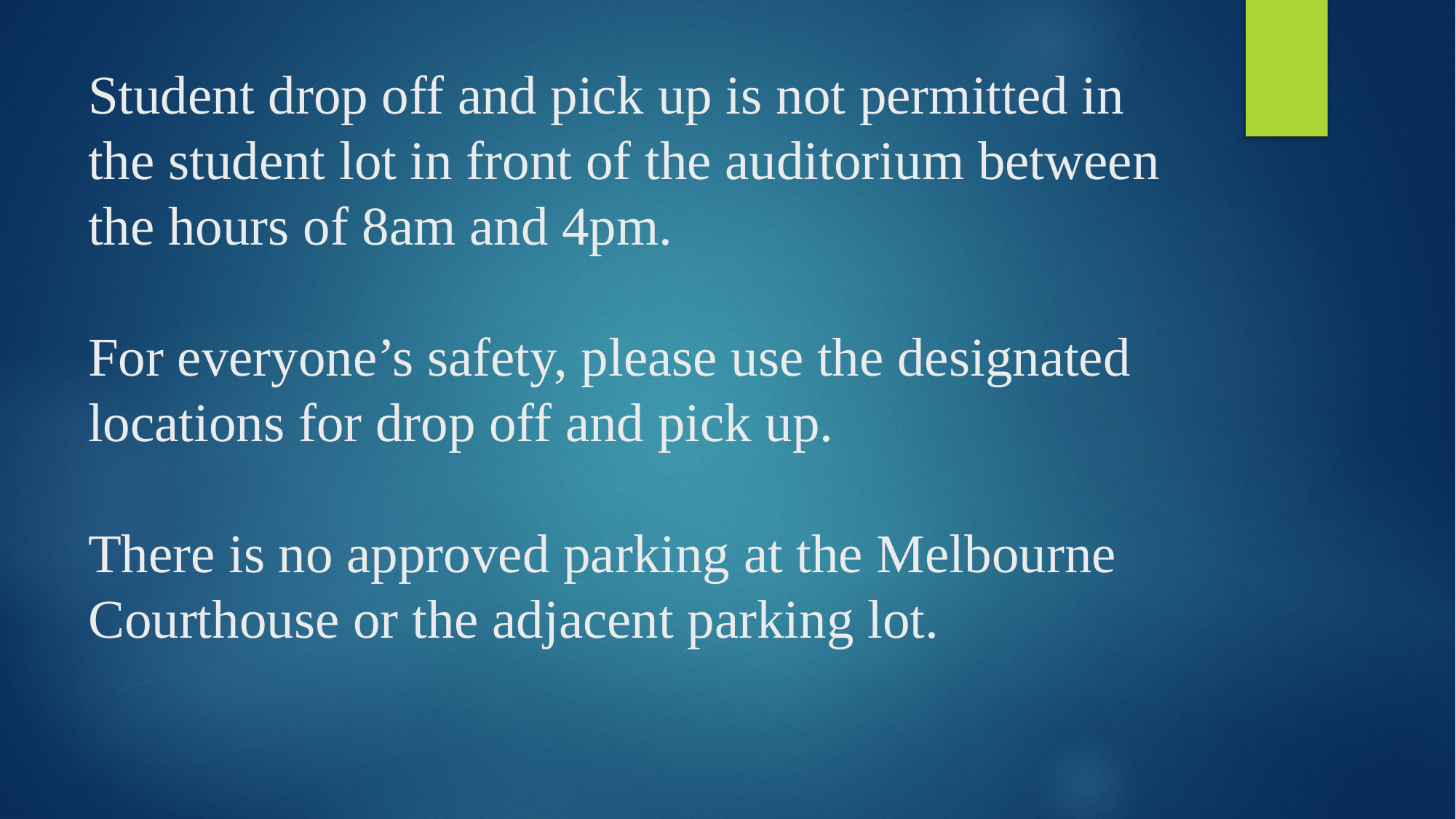

# Student drop off and pick up is not permitted in the student lot in front of the auditorium between the hours of 8am and 4pm. For everyone’s safety, please use the designated locations for drop off and pick up. There is no approved parking at the Melbourne Courthouse or the adjacent parking lot.